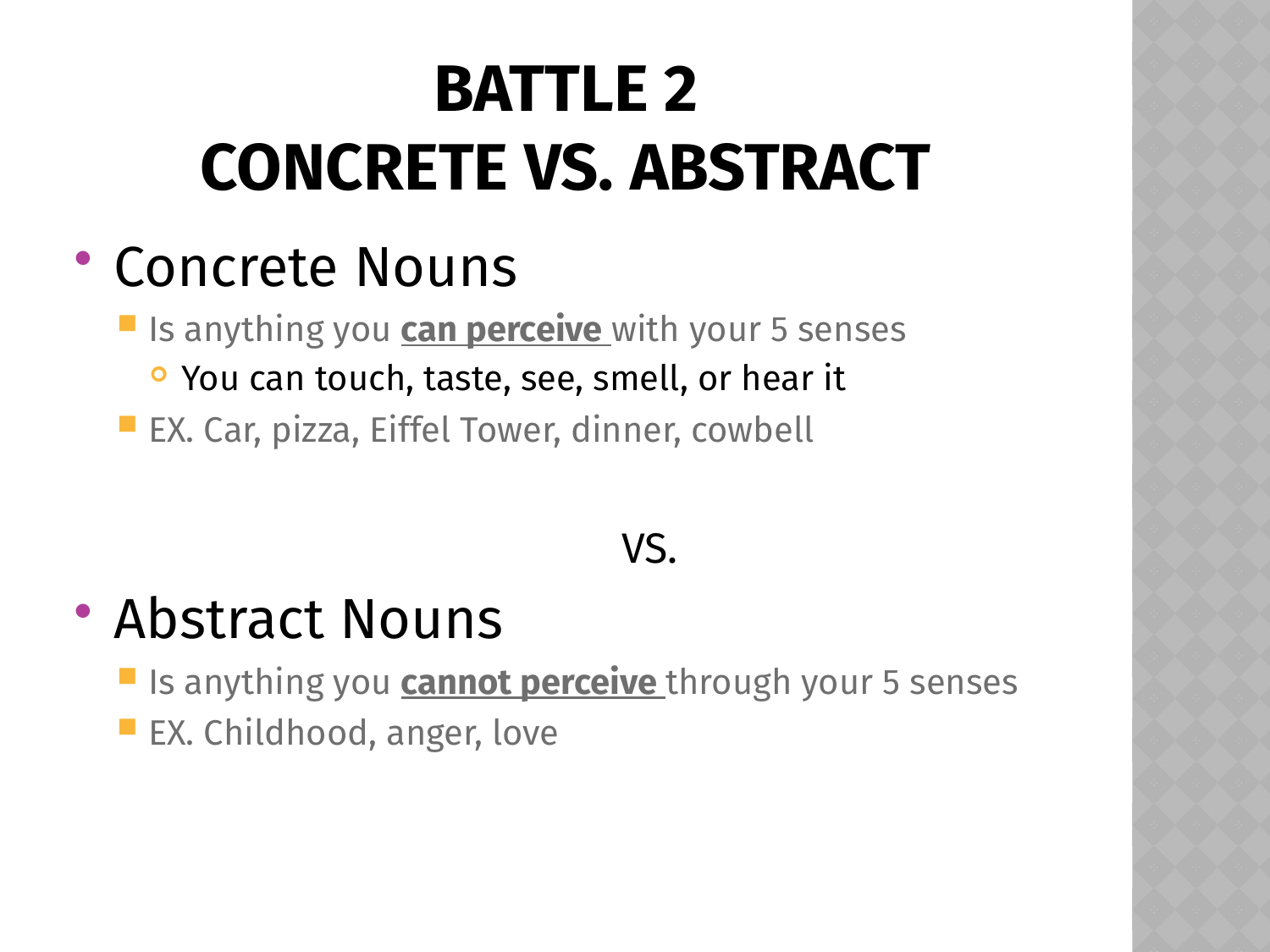

# Battle 2 Concrete vs. Abstract
Concrete Nouns
Is anything you can perceive with your 5 senses
You can touch, taste, see, smell, or hear it
EX. Car, pizza, Eiffel Tower, dinner, cowbell

					VS.
Abstract Nouns
Is anything you cannot perceive through your 5 senses
EX. Childhood, anger, love